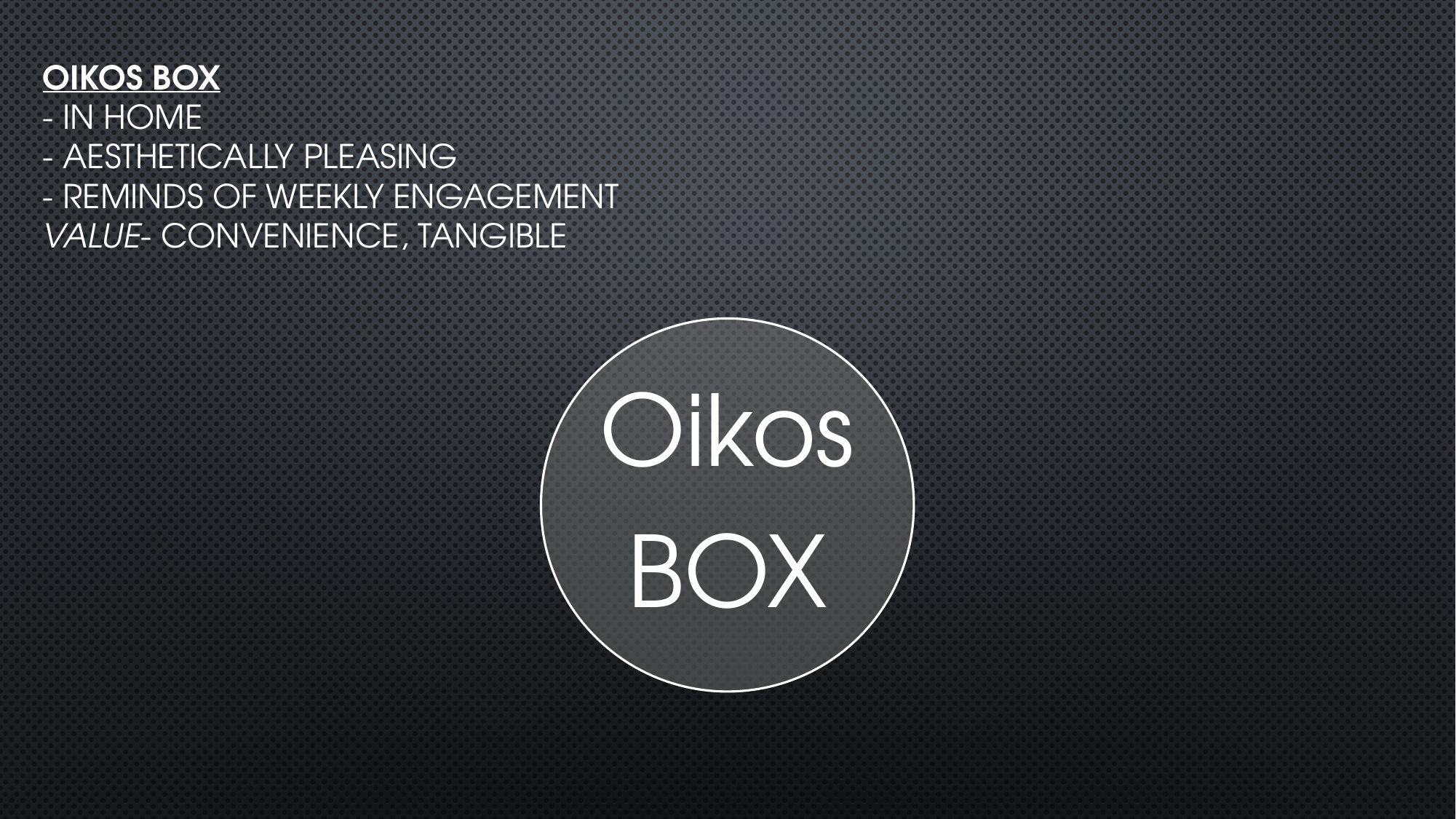

# OIKOS Box - IN home - Aesthetically Pleasing - Reminds of weekly engagement VALUE- convenience, Tangible
Oikos
BOX